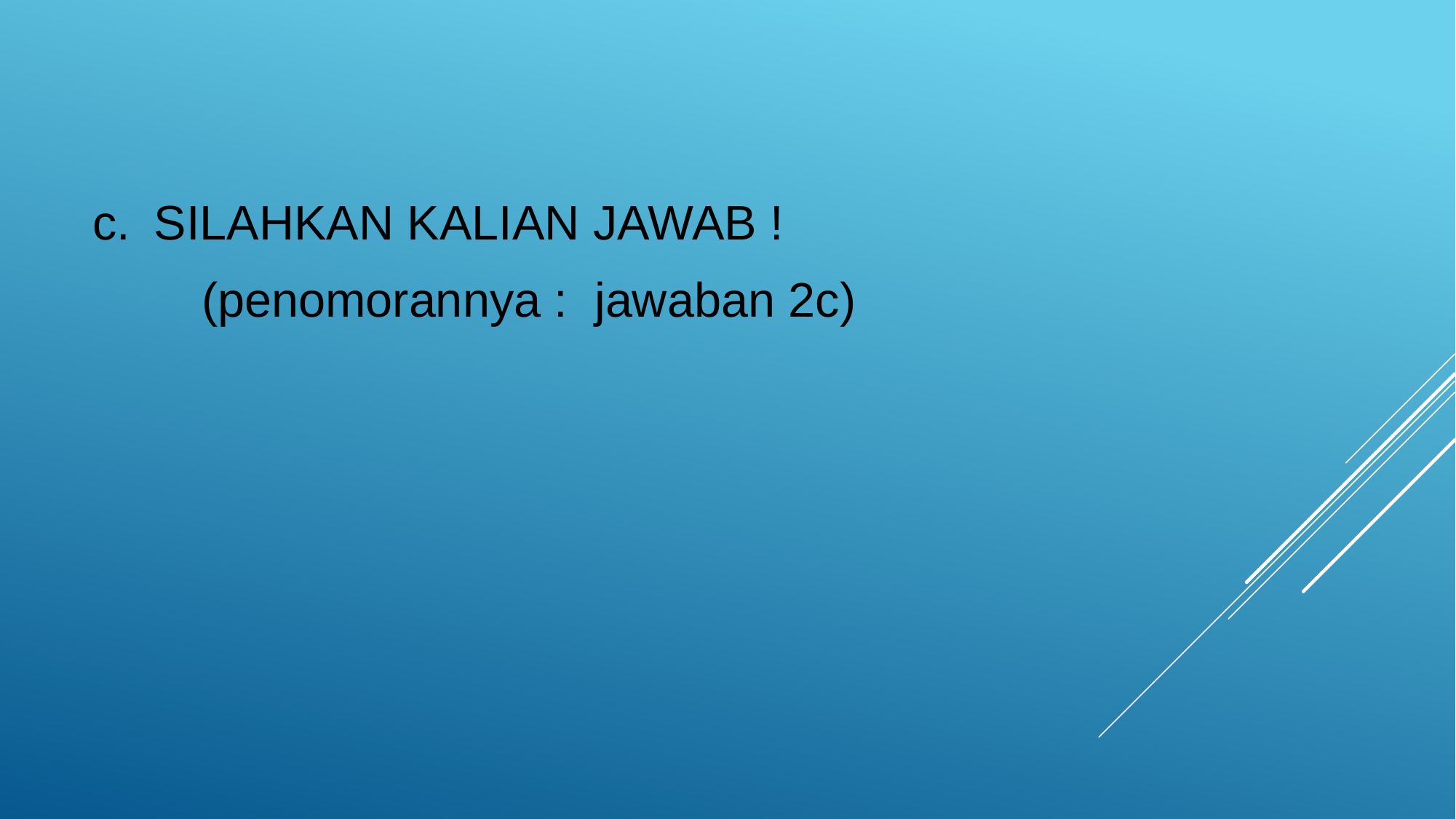

SILAHKAN KALIAN JAWAB !
	(penomorannya :  jawaban 2c)